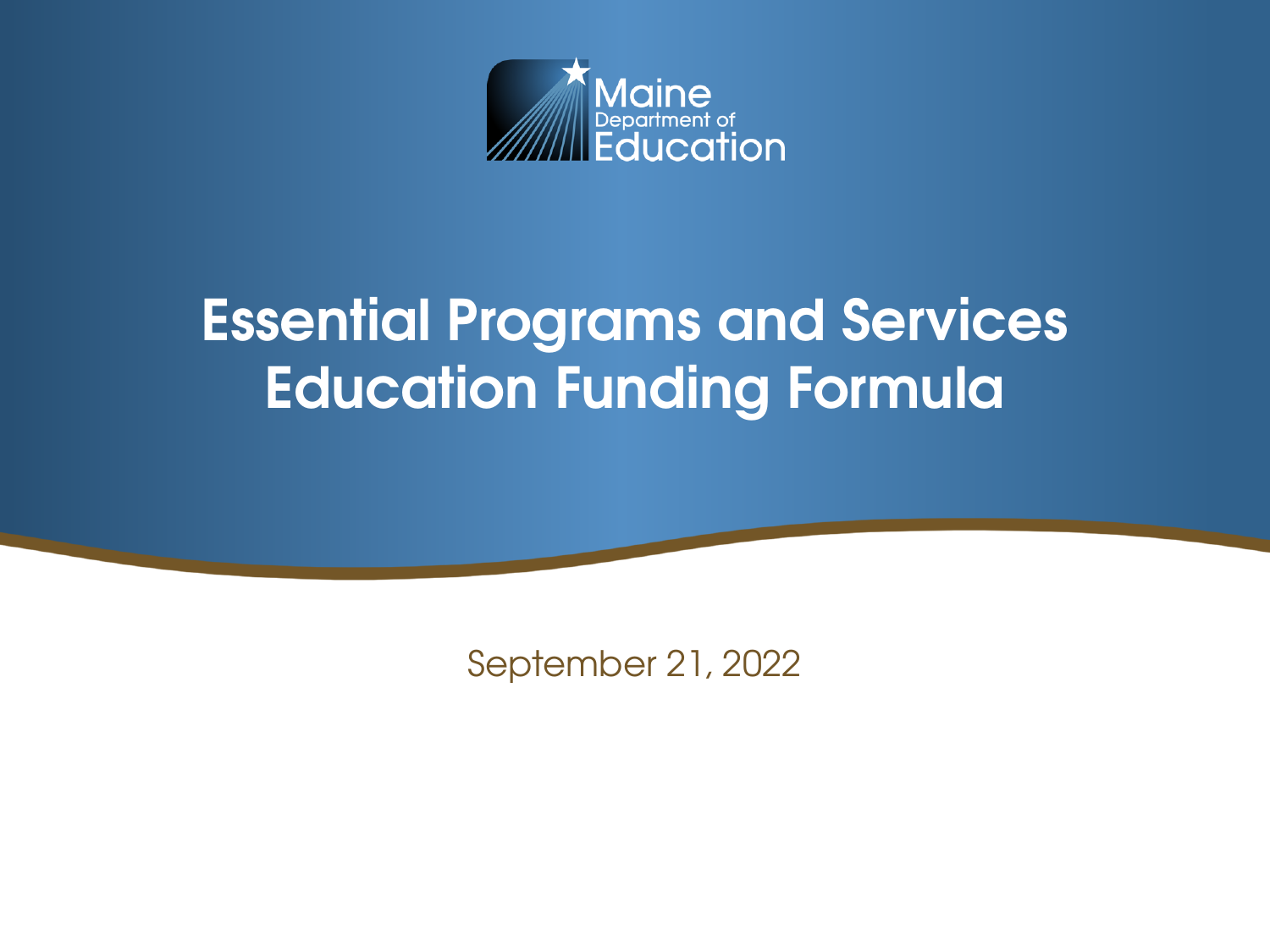

# Essential Programs and Services Education Funding Formula
September 21, 2022